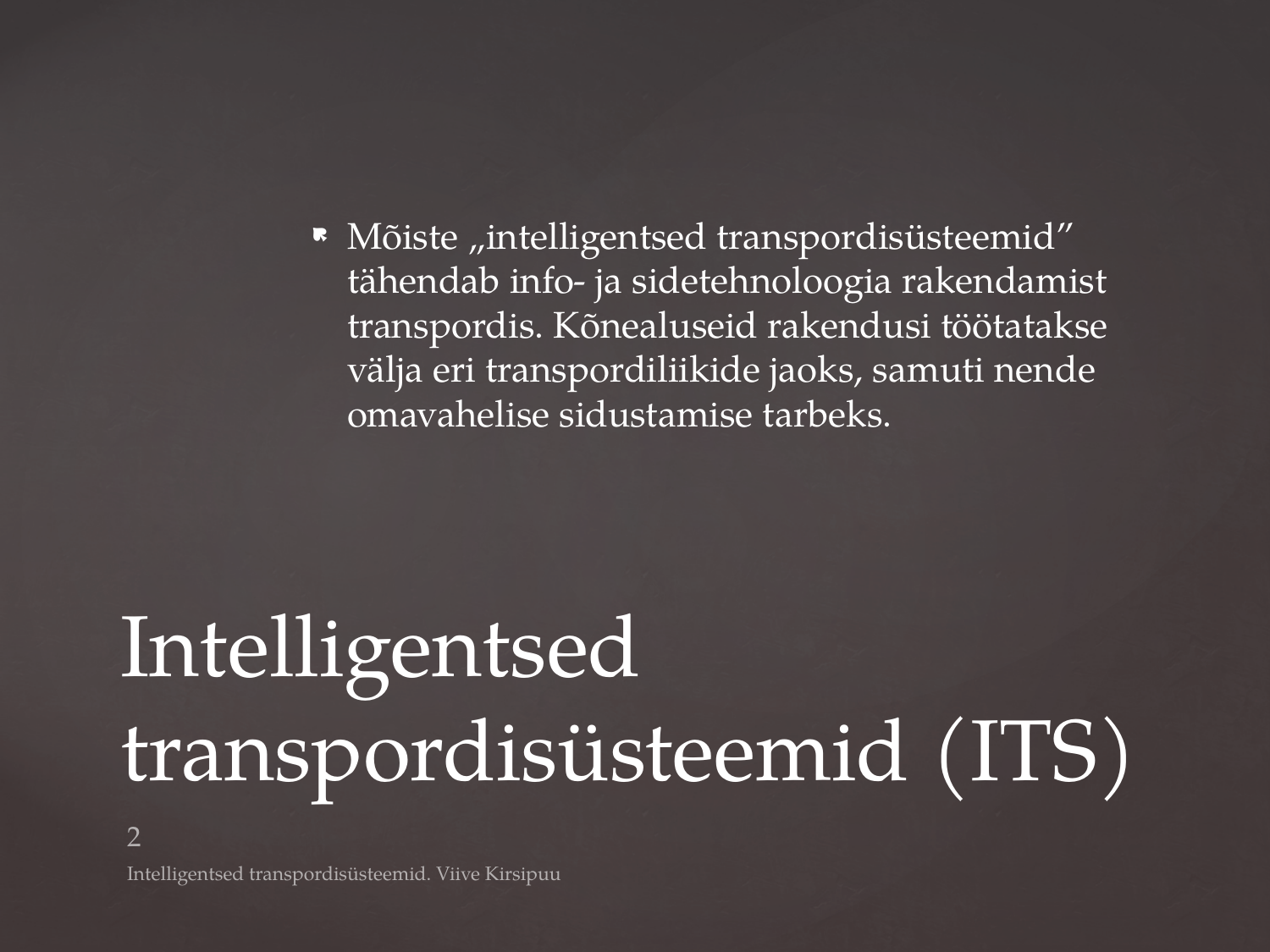

Mõiste „intelligentsed transpordisüsteemid” tähendab info- ja sidetehnoloogia rakendamist transpordis. Kõnealuseid rakendusi töötatakse välja eri transpordiliikide jaoks, samuti nende omavahelise sidustamise tarbeks.

# Intelligentsed transpordisüsteemid (ITS)
2
Intelligentsed transpordisüsteemid. Viive Kirsipuu